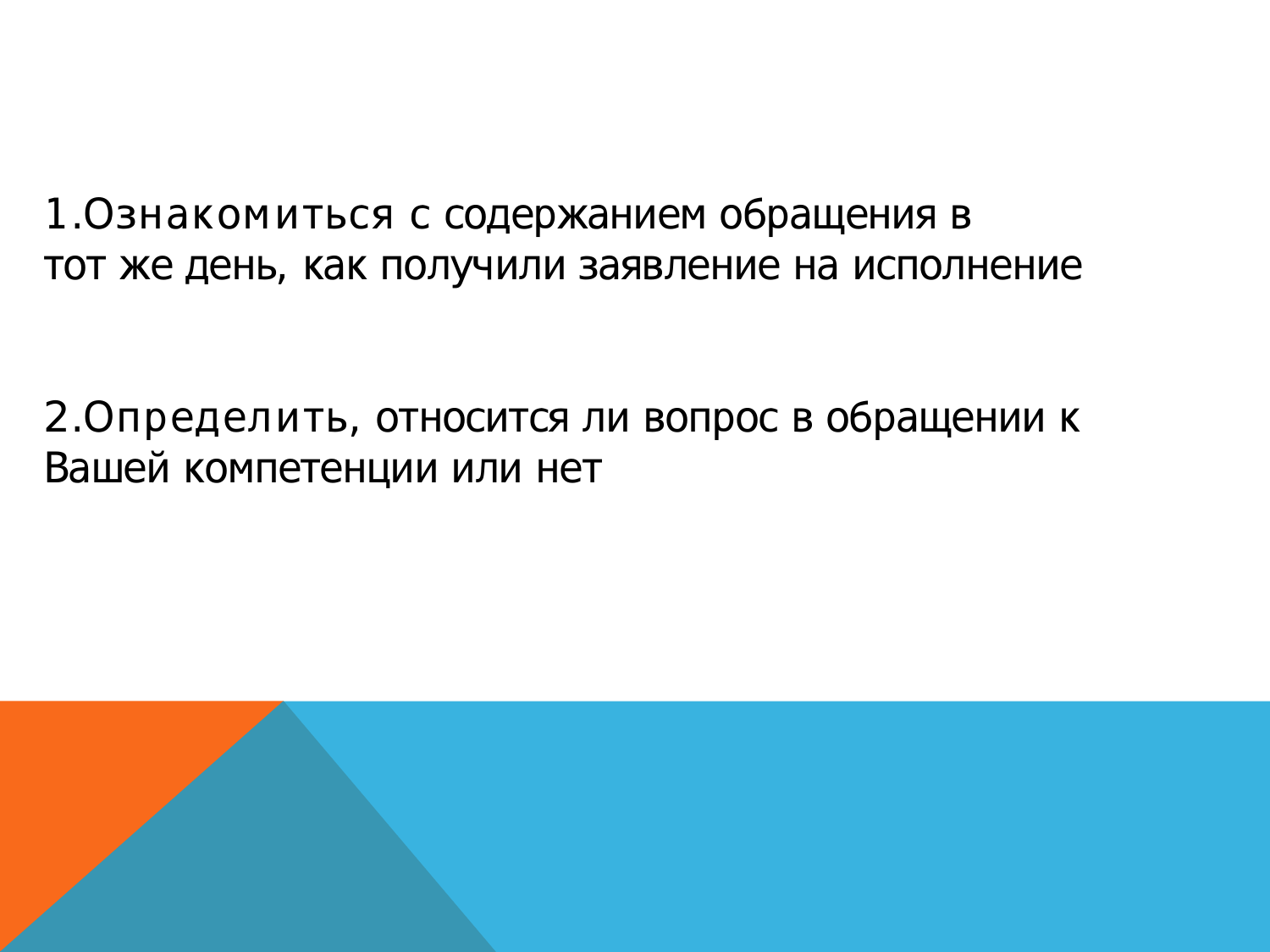

1.Ознакомиться с содержанием обращения в тот же день, как получили заявление на исполнение

2.Определить, относится ли вопрос в обращении к Вашей компетенции или нет